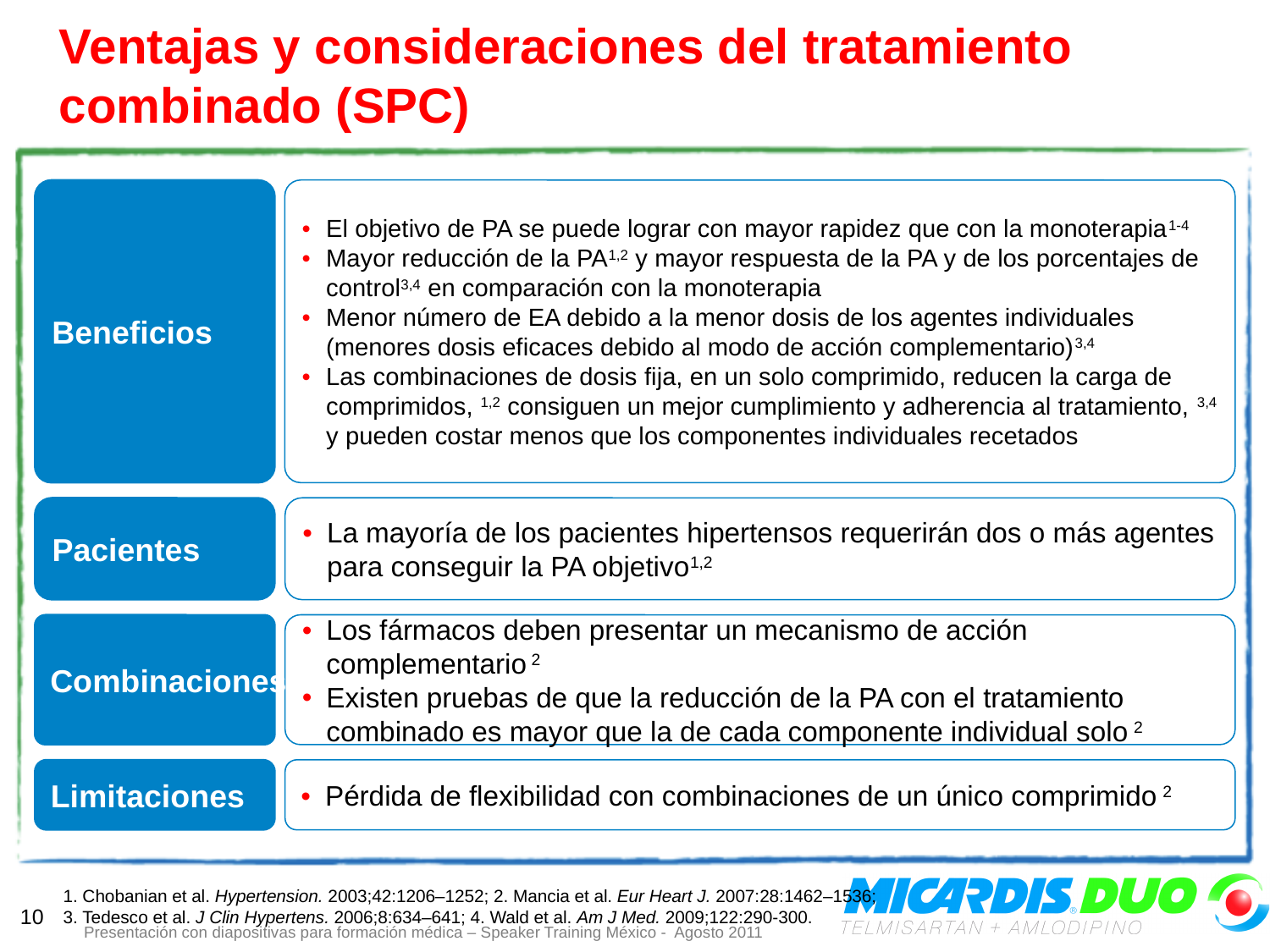

# Ventajas y consideraciones del tratamiento combinado (SPC)
Beneficios
El objetivo de PA se puede lograr con mayor rapidez que con la monoterapia1-4
Mayor reducción de la PA1,2 y mayor respuesta de la PA y de los porcentajes de control3,4 en comparación con la monoterapia
Menor número de EA debido a la menor dosis de los agentes individuales (menores dosis eficaces debido al modo de acción complementario)3,4
Las combinaciones de dosis fija, en un solo comprimido, reducen la carga de comprimidos, 1,2 consiguen un mejor cumplimiento y adherencia al tratamiento, 3,4 y pueden costar menos que los componentes individuales recetados
Pacientes
La mayoría de los pacientes hipertensos requerirán dos o más agentes para conseguir la PA objetivo1,2
Combinaciones
Los fármacos deben presentar un mecanismo de acción complementario 2
Existen pruebas de que la reducción de la PA con el tratamiento combinado es mayor que la de cada componente individual solo 2
Limitaciones
Pérdida de flexibilidad con combinaciones de un único comprimido 2
1. Chobanian et al. Hypertension. 2003;42:1206–1252; 2. Mancia et al. Eur Heart J. 2007:28:1462–1536;
3. Tedesco et al. J Clin Hypertens. 2006;8:634–641; 4. Wald et al. Am J Med. 2009;122:290-300.
10